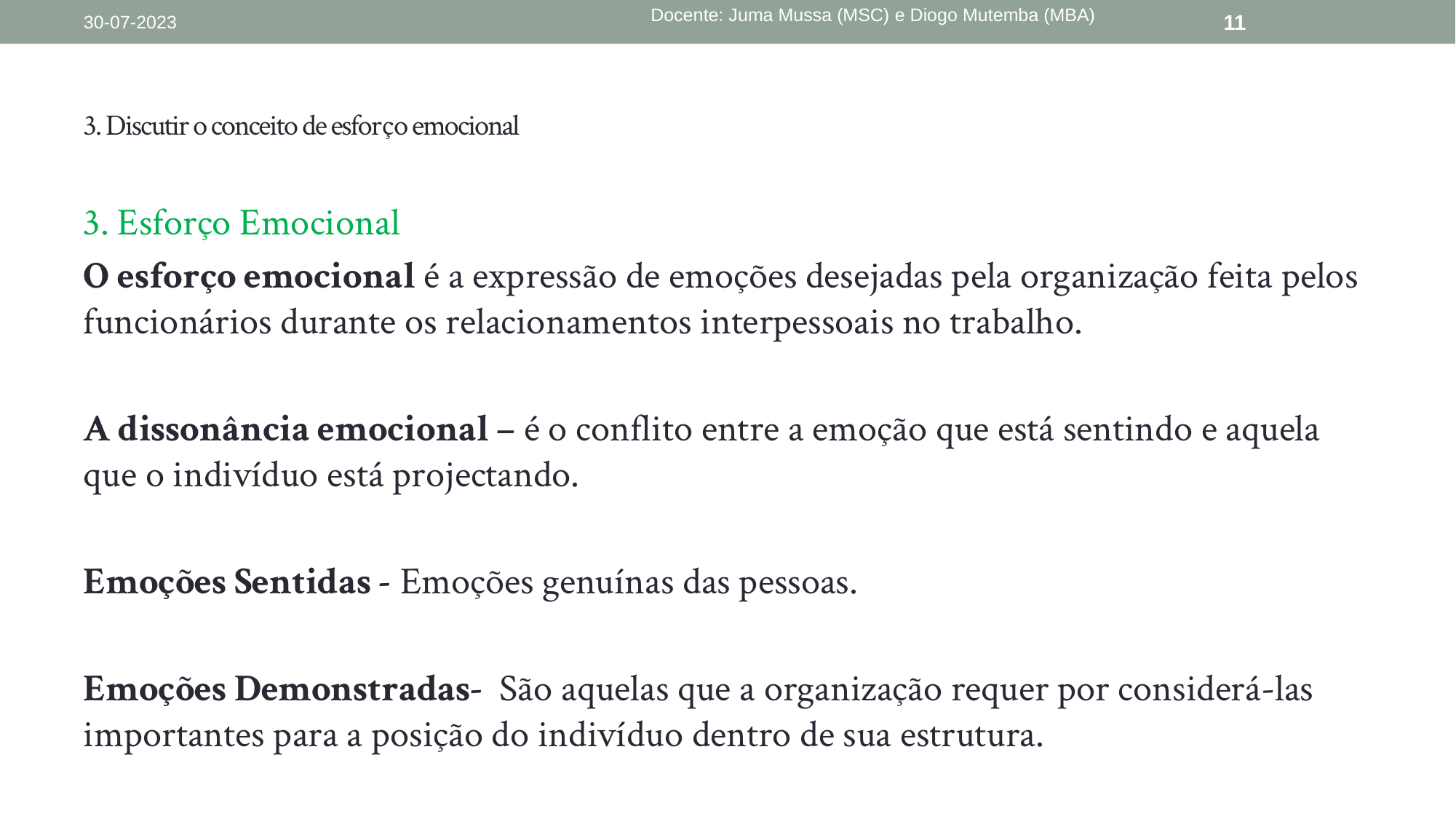

Docente: Juma Mussa (MSC) e Diogo Mutemba (MBA)
30-07-2023
11
# 3. Discutir o conceito de esforço emocional
3. Esforço Emocional
O esforço emocional é a expressão de emoções desejadas pela organização feita pelos funcionários durante os relacionamentos interpessoais no trabalho.

A dissonância emocional – é o conflito entre a emoção que está sentindo e aquela que o indivíduo está projectando.

Emoções Sentidas - Emoções genuínas das pessoas.

Emoções Demonstradas-  São aquelas que a organização requer por considerá-las importantes para a posição do indivíduo dentro de sua estrutura.